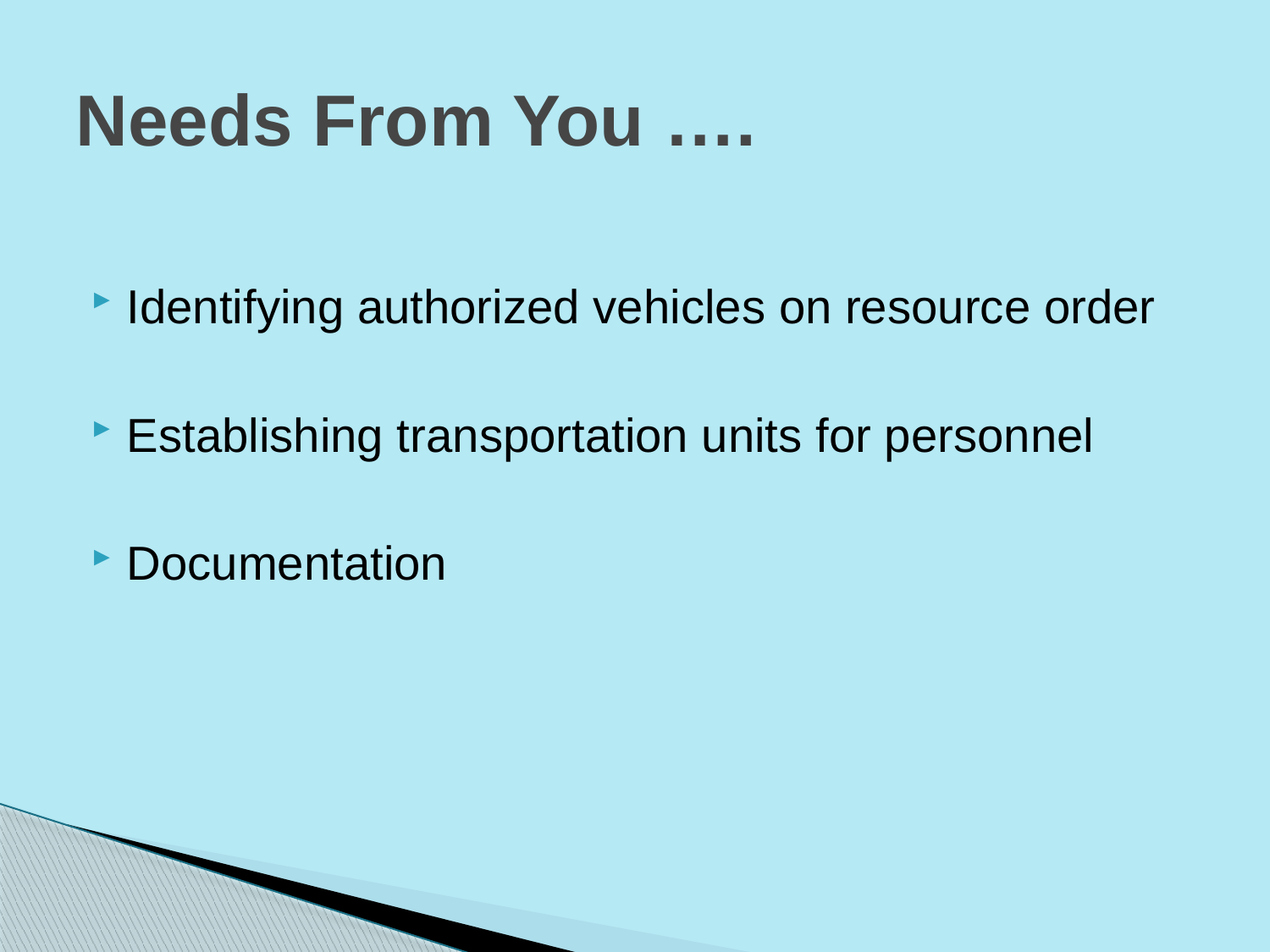

# Needs From You ….

Identifying authorized vehicles on resource order

Establishing transportation units for personnel

Documentation